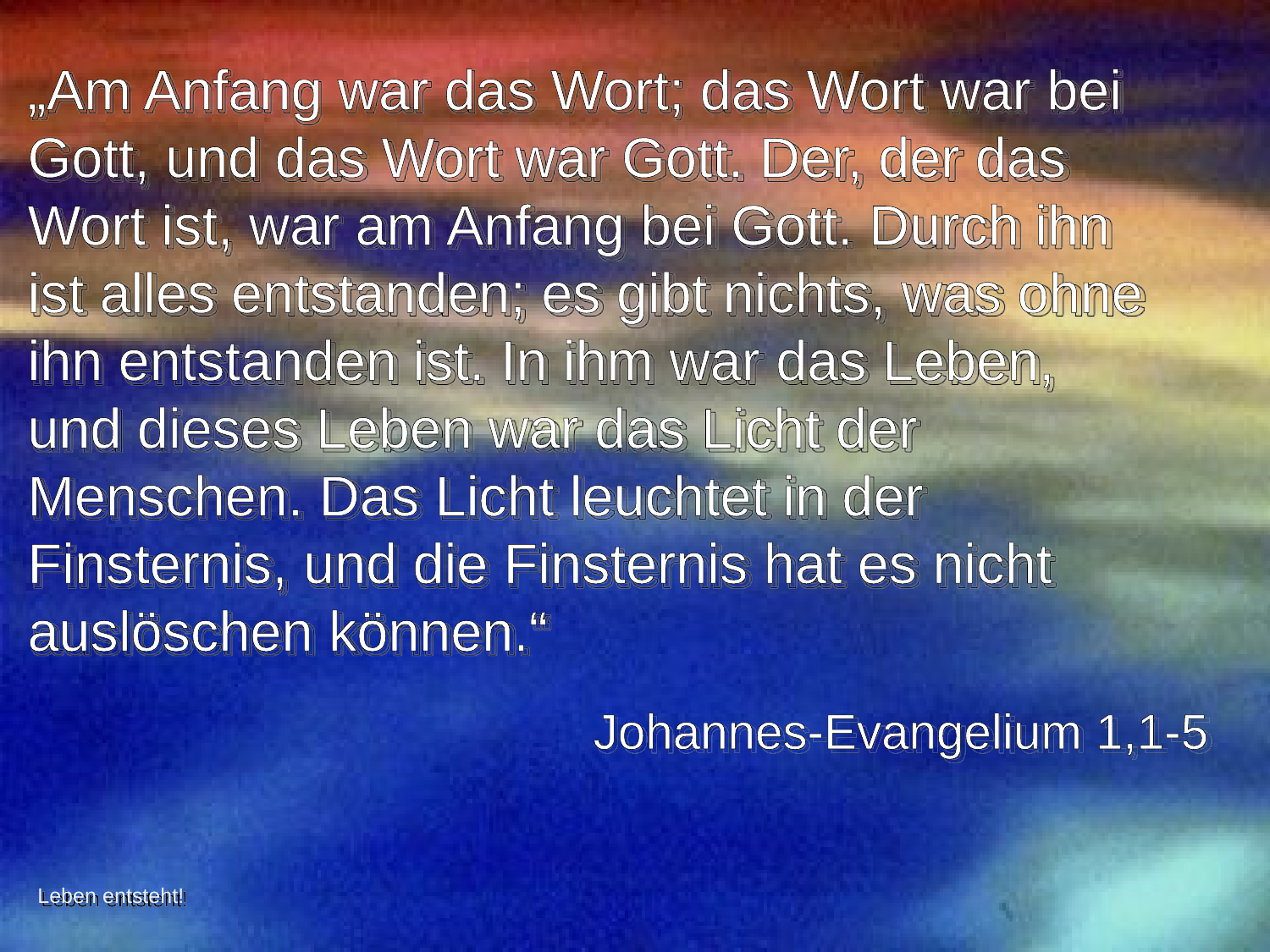

# „Am Anfang war das Wort; das Wort war bei Gott, und das Wort war Gott. Der, der das Wort ist, war am Anfang bei Gott. Durch ihn ist alles entstanden; es gibt nichts, was ohne ihn entstanden ist. In ihm war das Leben, und dieses Leben war das Licht der Menschen. Das Licht leuchtet in der Finsternis, und die Finsternis hat es nicht auslöschen können.“
Johannes-Evangelium 1,1-5
Leben entsteht!